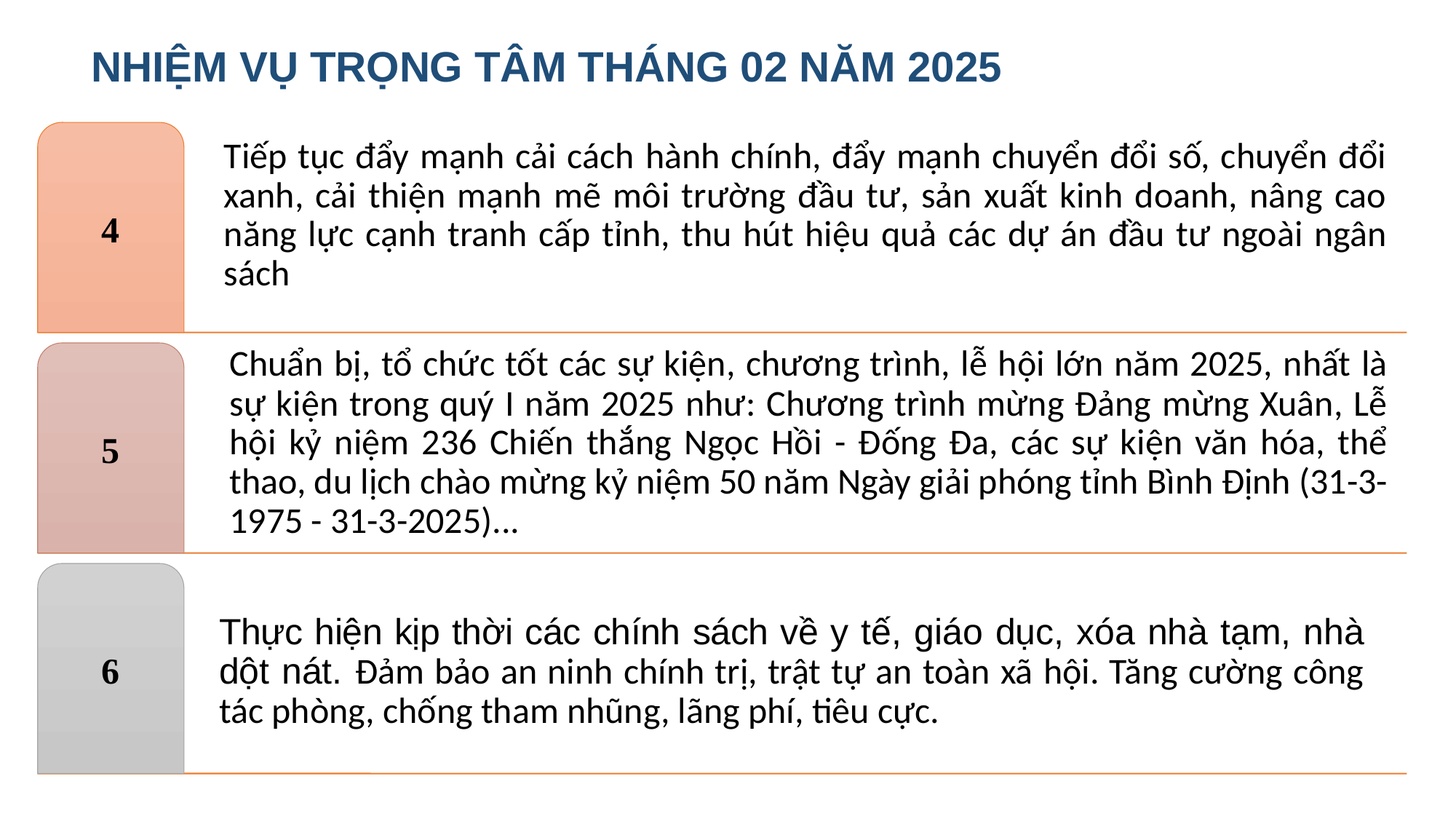

NHIỆM VỤ TRỌNG TÂM THÁNG 02 NĂM 2025
Tiếp tục đẩy mạnh cải cách hành chính, đẩy mạnh chuyển đổi số, chuyển đổi xanh, cải thiện mạnh mẽ môi trường đầu tư, sản xuất kinh doanh, nâng cao năng lực cạnh tranh cấp tỉnh, thu hút hiệu quả các dự án đầu tư ngoài ngân sách
4
Chuẩn bị, tổ chức tốt các sự kiện, chương trình, lễ hội lớn năm 2025, nhất là sự kiện trong quý I năm 2025 như: Chương trình mừng Đảng mừng Xuân, Lễ hội kỷ niệm 236 Chiến thắng Ngọc Hồi - Đống Đa, các sự kiện văn hóa, thể thao, du lịch chào mừng kỷ niệm 50 năm Ngày giải phóng tỉnh Bình Định (31-3-1975 - 31-3-2025)...
5
Thực hiện kịp thời các chính sách về y tế, giáo dục, xóa nhà tạm, nhà dột nát. Đảm bảo an ninh chính trị, trật tự an toàn xã hội. Tăng cường công tác phòng, chống tham nhũng, lãng phí, tiêu cực.
6